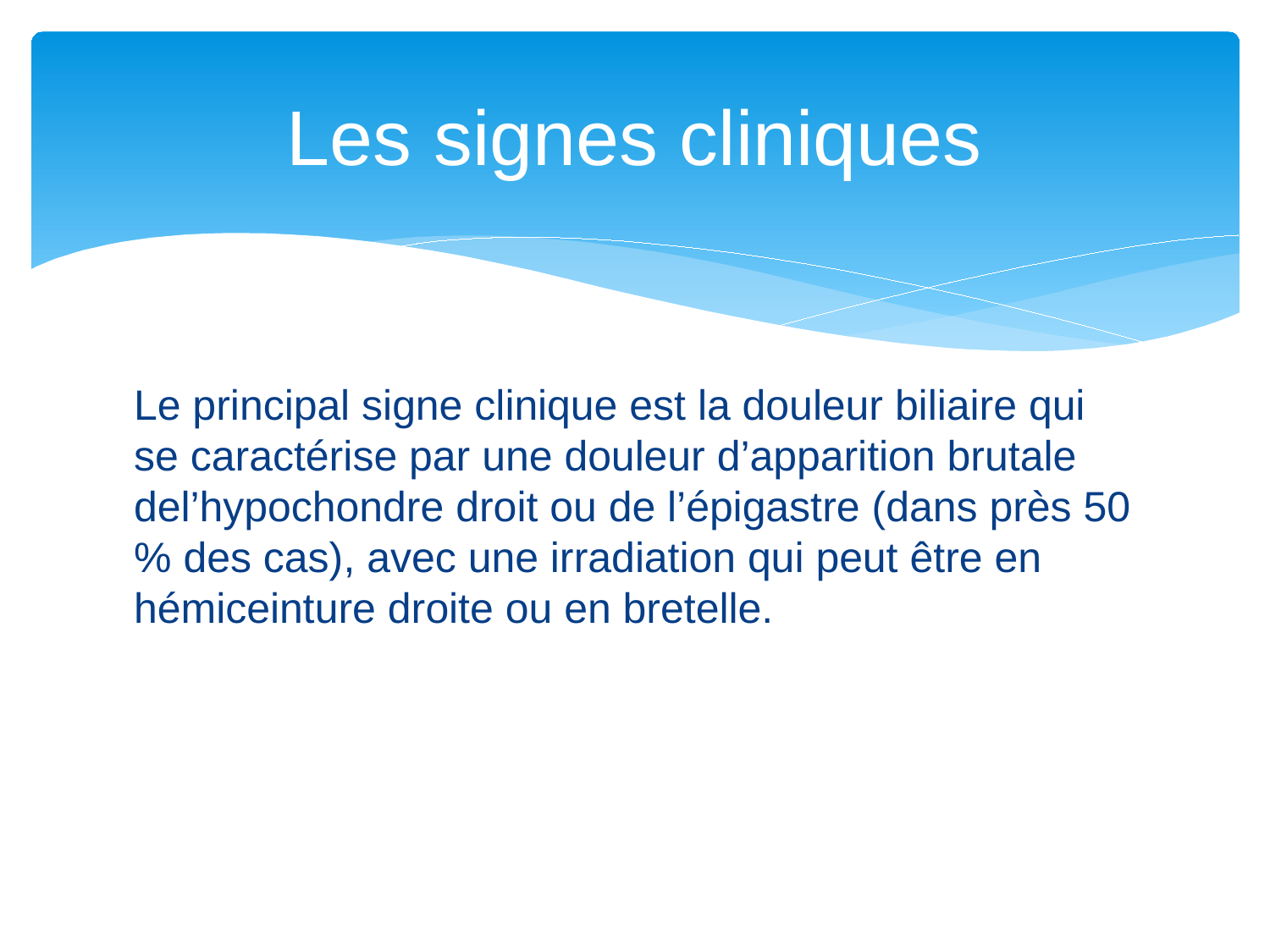

# Les signes cliniques
Le principal signe clinique est la douleur biliaire qui se caractérise par une douleur d’apparition brutale del’hypochondre droit ou de l’épigastre (dans près 50 % des cas), avec une irradiation qui peut être en hémiceinture droite ou en bretelle.